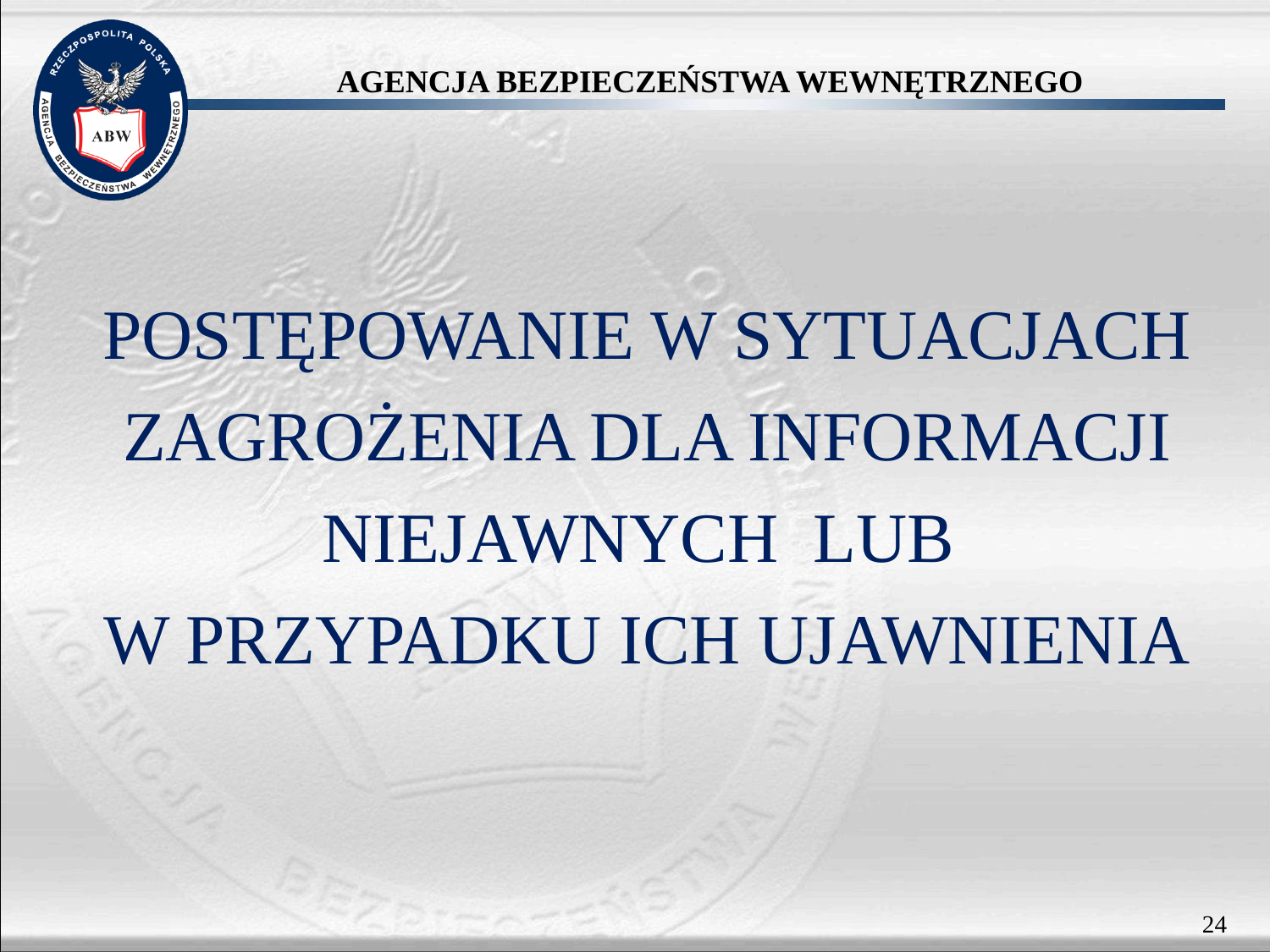

# POSTĘPOWANIE W SYTUACJACH ZAGROŻENIA DLA INFORMACJI NIEJAWNYCH  LUB W PRZYPADKU ICH UJAWNIENIA
24